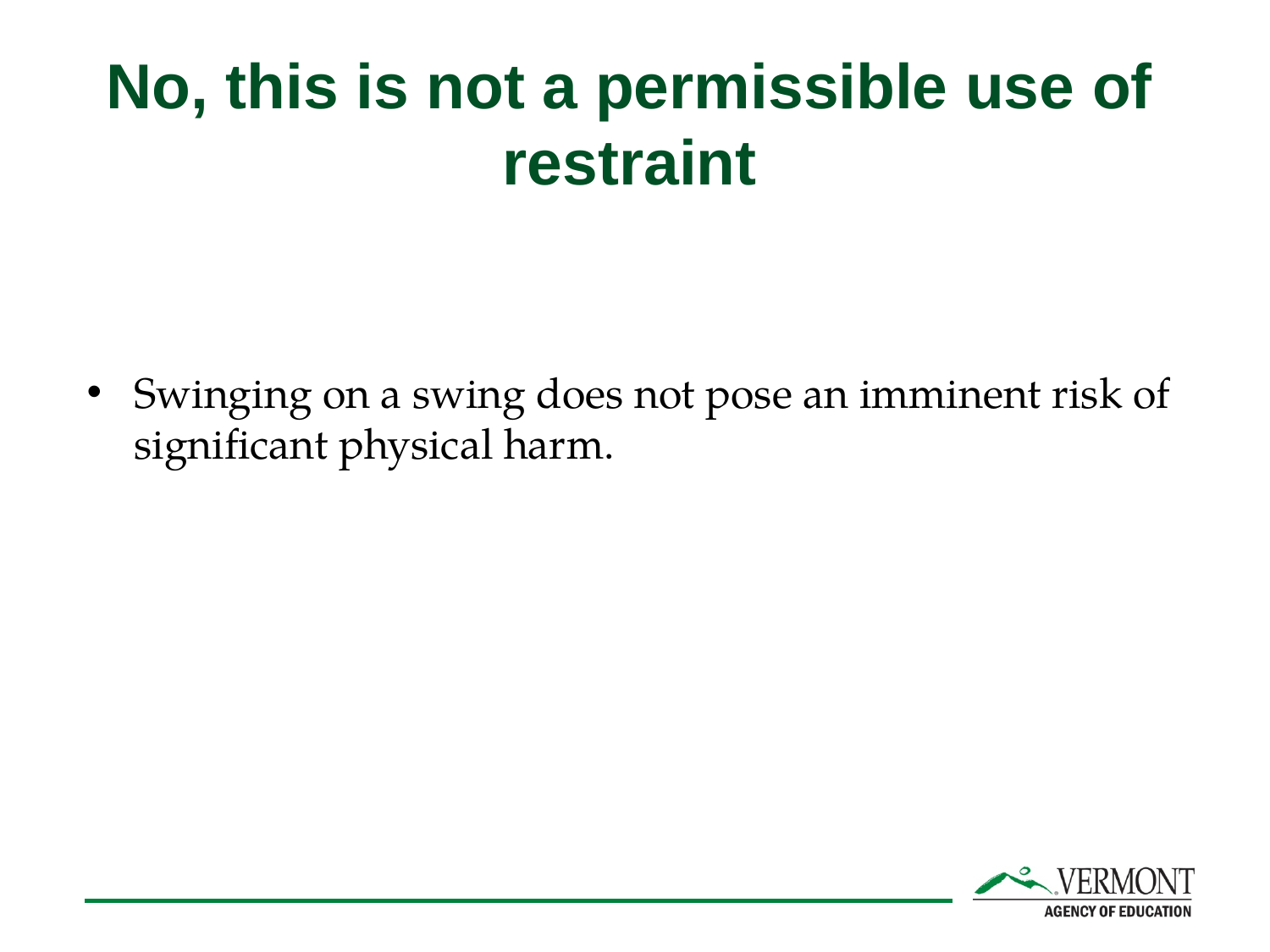

# No, this is not a permissible use of restraint
Swinging on a swing does not pose an imminent risk of significant physical harm.